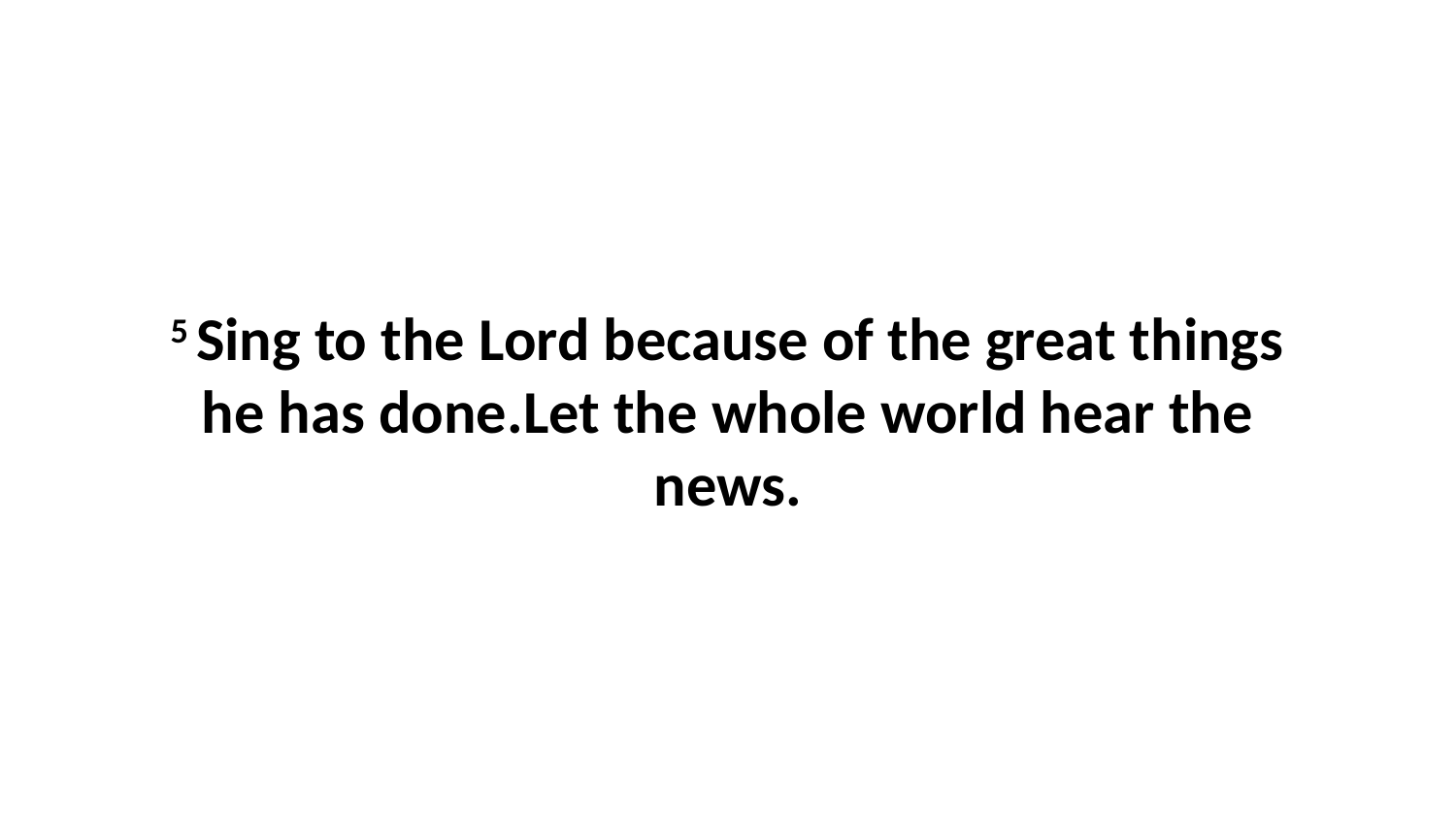

5 Sing to the Lord because of the great things he has done.Let the whole world hear the news.